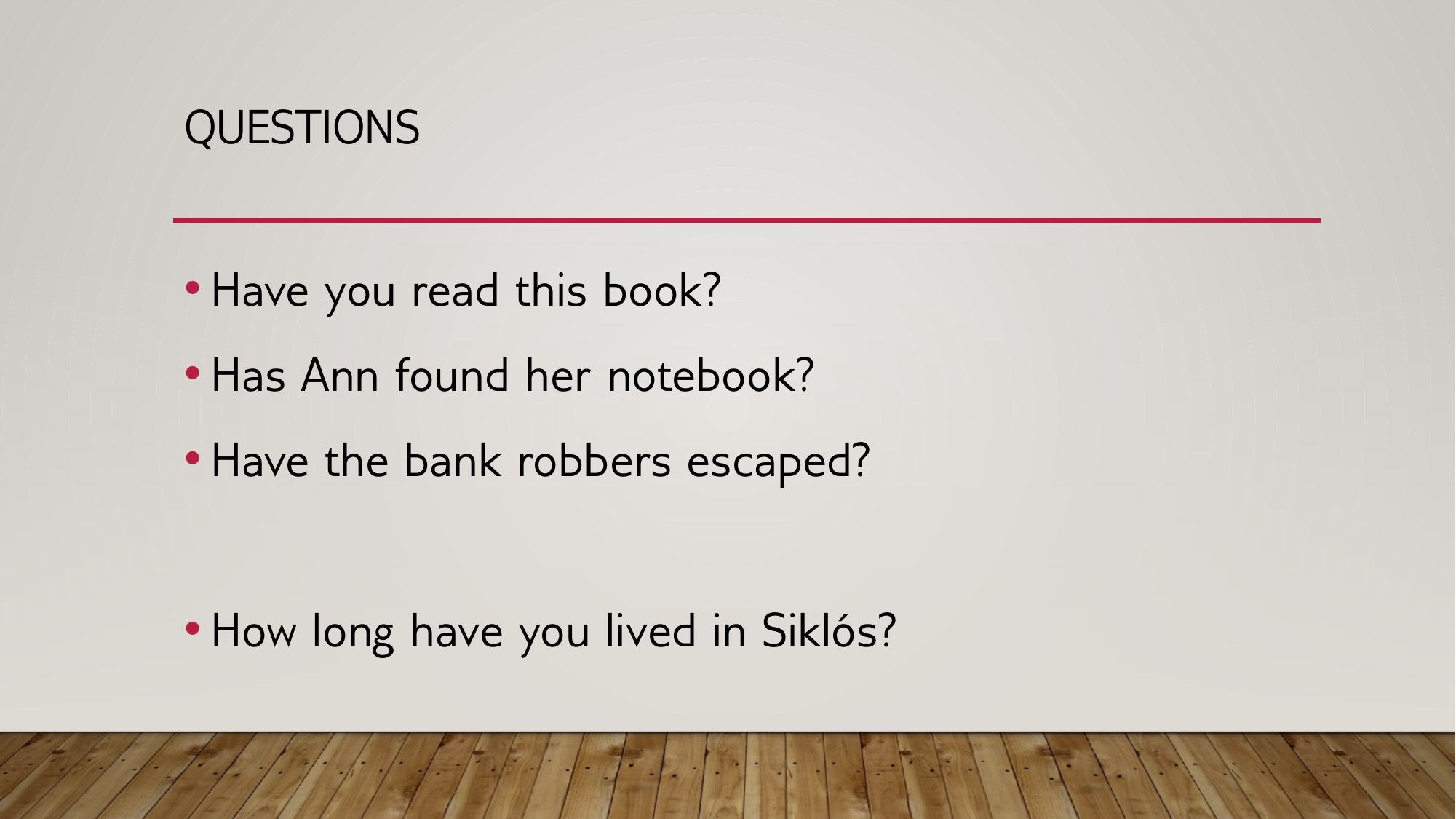

# Questions
Have you read this book?
Has Ann found her notebook?
Have the bank robbers escaped?

How long have you lived in Siklós?